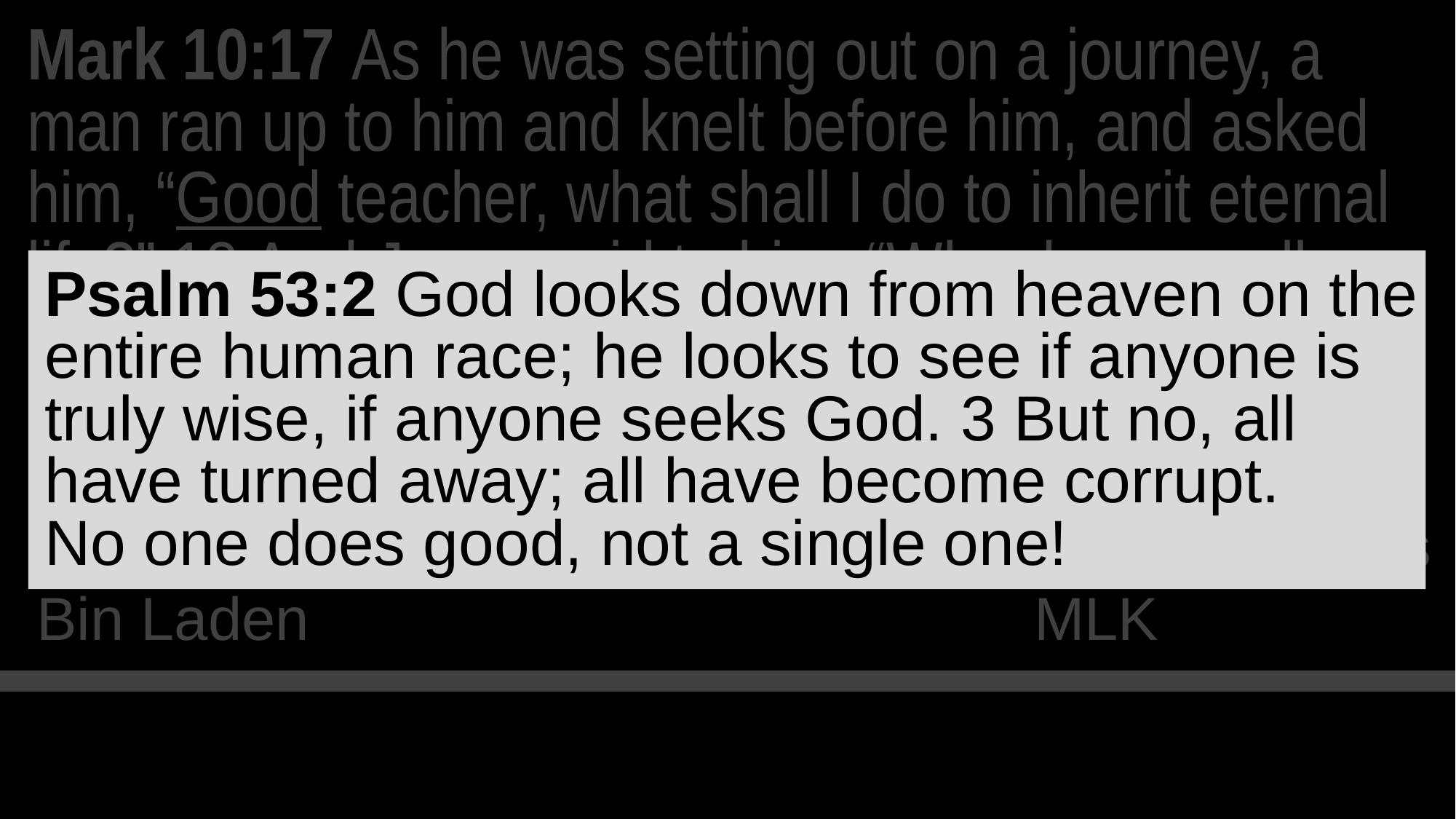

Mark 10:17 As he was setting out on a journey, a man ran up to him and knelt before him, and asked him, “Good teacher, what shall I do to inherit eternal life?” 18 And Jesus said to him, “Why do you call me good? No one is good but God alone.”
Psalm 53:2 God looks down from heaven on the entire human race; he looks to see if anyone is truly wise, if anyone seeks God. 3 But no, all have turned away; all have become corrupt.
No one does good, not a single one!
Hitler
Dahmer
Bin Laden
M. Teresa
Keenu Reeves
MLK